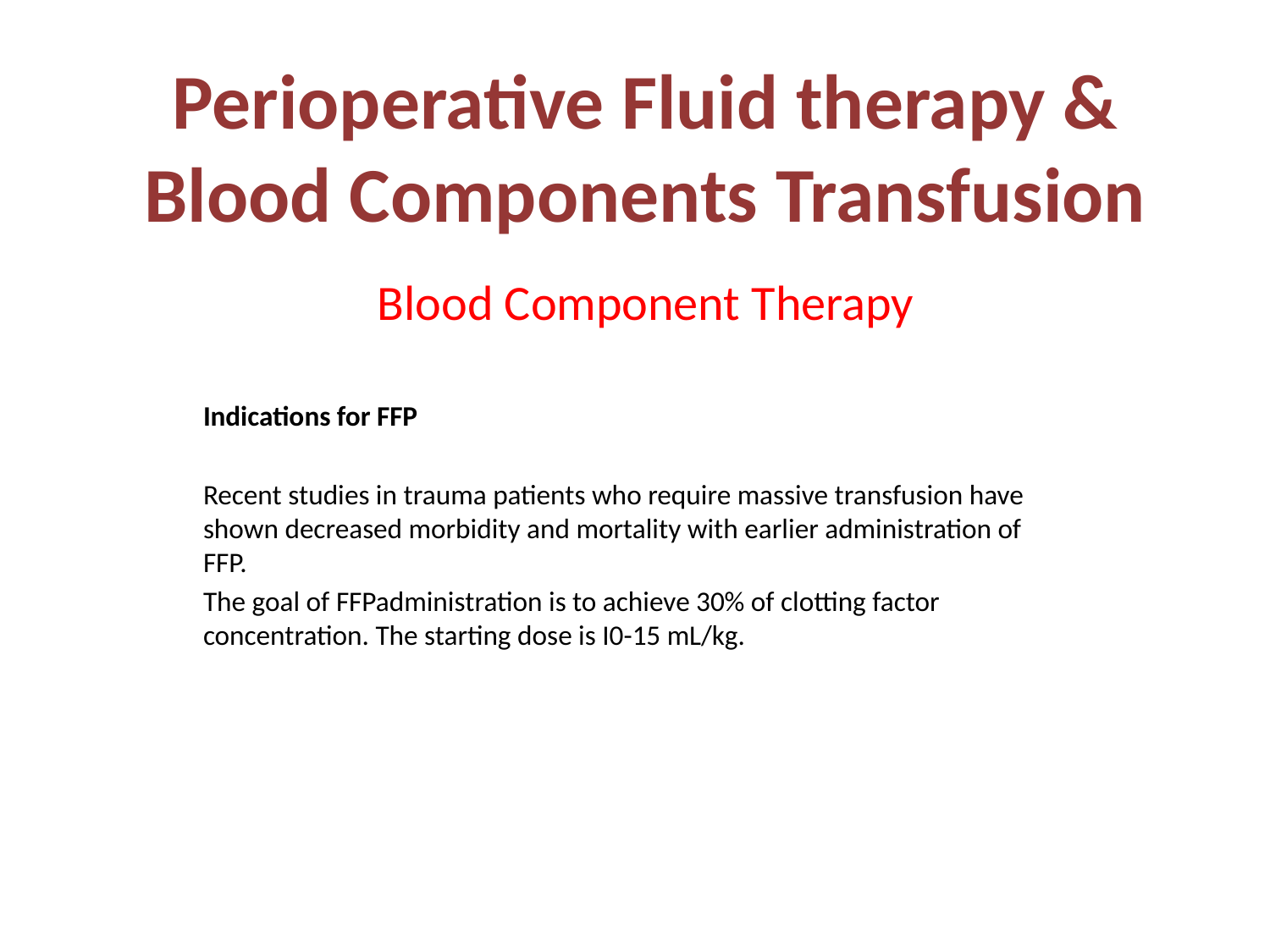

# Perioperative Fluid therapy & Blood Components Transfusion
Blood Component Therapy
Indications for FFP

Recent studies in trauma patients who require massive transfusion have shown decreased morbidity and mortality with earlier administration of FFP.
The goal of FFPadministration is to achieve 30% of clotting factor concentration. The starting dose is I0-15 mL/kg.